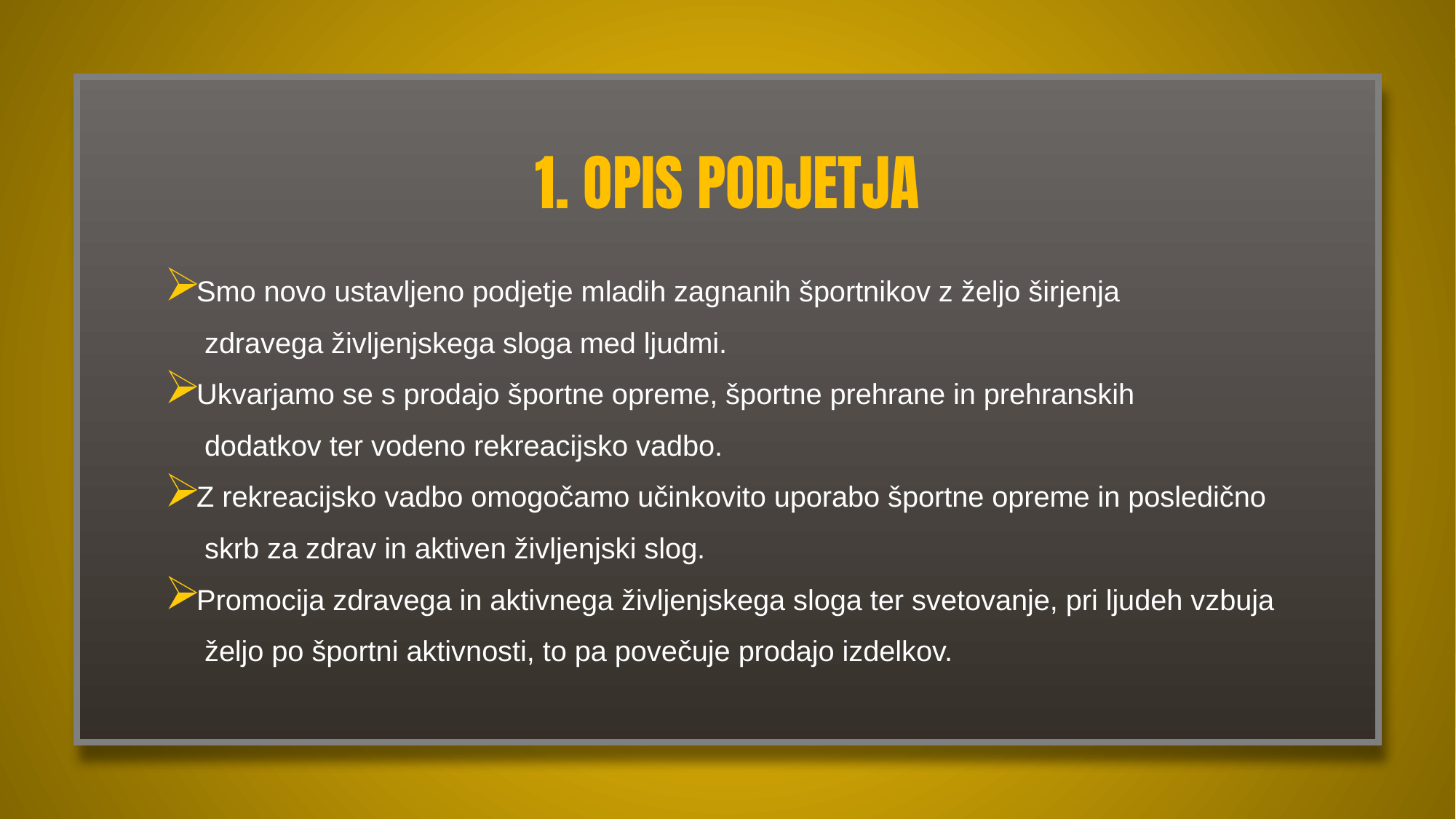

# 1. OPIS PODJETJA
Smo novo ustavljeno podjetje mladih zagnanih športnikov z željo širjenja
     zdravega življenjskega sloga med ljudmi.
Ukvarjamo se s prodajo športne opreme, športne prehrane in prehranskih
     dodatkov ter vodeno rekreacijsko vadbo.
Z rekreacijsko vadbo omogočamo učinkovito uporabo športne opreme in posledično
     skrb za zdrav in aktiven življenjski slog.
Promocija zdravega in aktivnega življenjskega sloga ter svetovanje, pri ljudeh vzbuja
     željo po športni aktivnosti, to pa povečuje prodajo izdelkov.